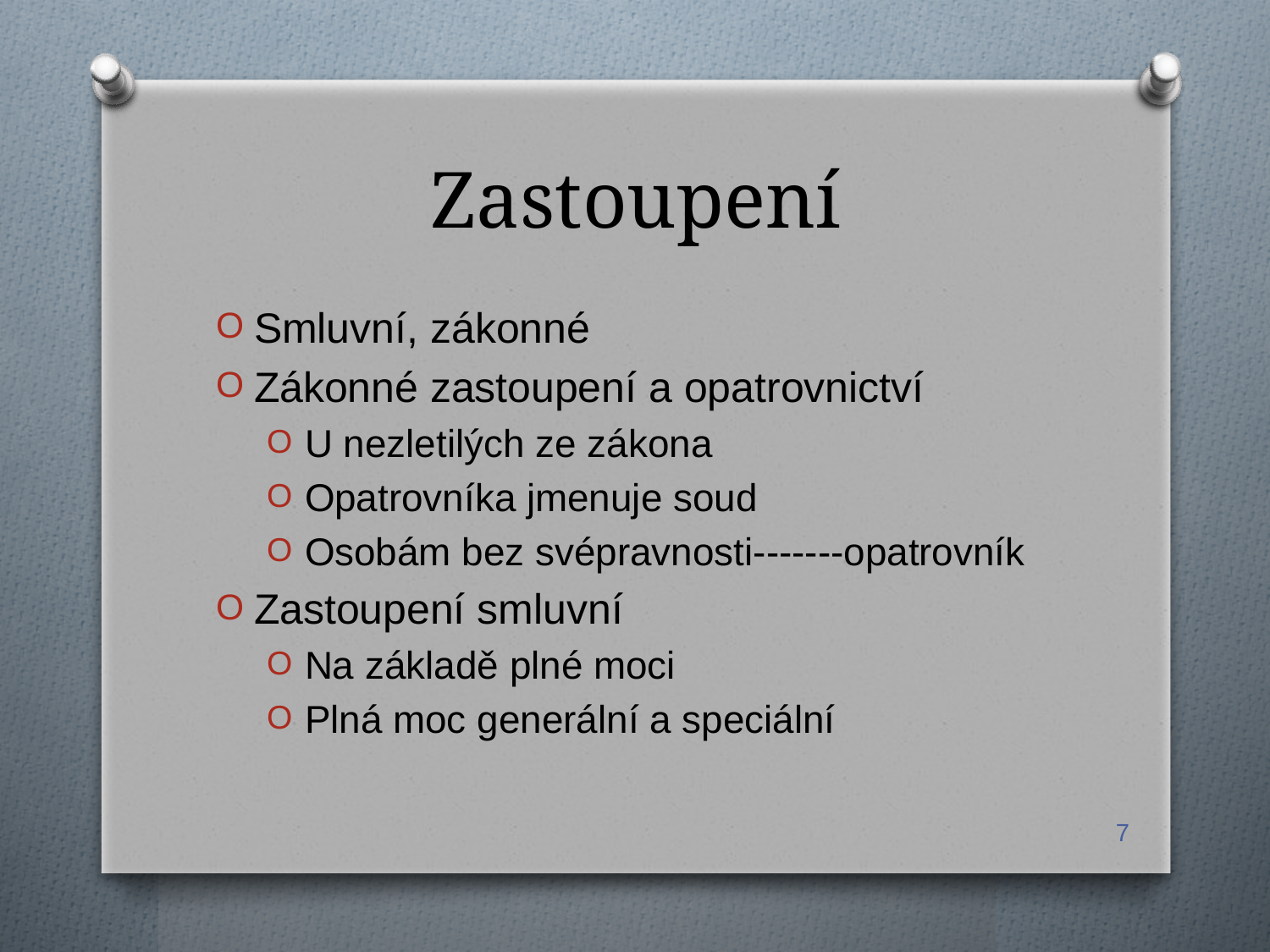

# Zastoupení
Smluvní, zákonné
Zákonné zastoupení a opatrovnictví
U nezletilých ze zákona
Opatrovníka jmenuje soud
Osobám bez svépravnosti-------opatrovník
Zastoupení smluvní
Na základě plné moci
Plná moc generální a speciální

7